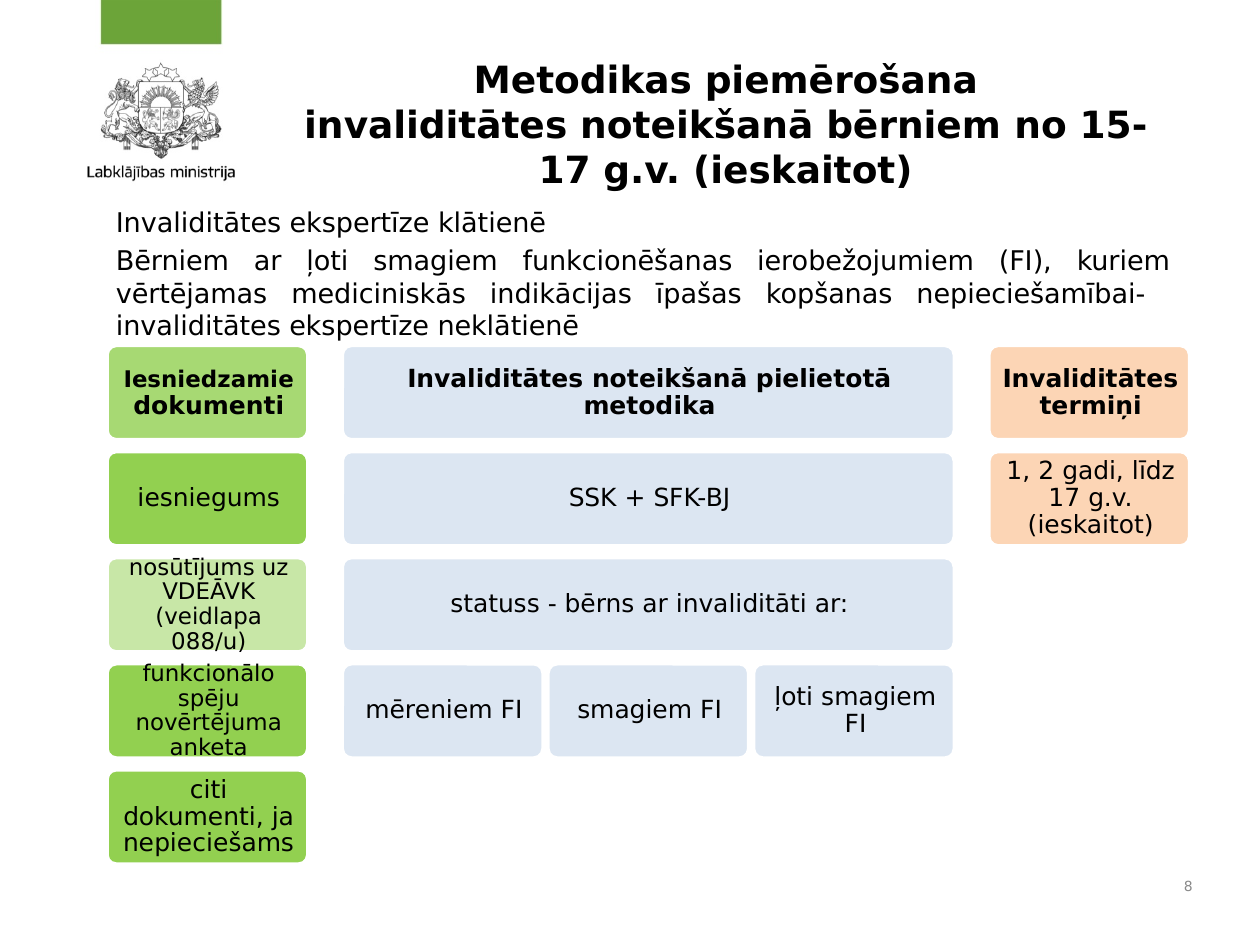

# Metodikas piemērošana invaliditātes noteikšanā bērniem no 15-17 g.v. (ieskaitot)
Invaliditātes ekspertīze klātienē
Bērniem ar ļoti smagiem funkcionēšanas ierobežojumiem (FI), kuriem vērtējamas mediciniskās indikācijas īpašas kopšanas nepieciešamībai-  invaliditātes ekspertīze neklātienē
Iesniedzamie dokumenti
iesniegums
nosūtījums uz VDEĀVK (veidlapa 088/u)
funkcionālo spēju novērtējuma anketa
citi dokumenti, ja nepieciešams
Invaliditātes noteikšanā pielietotā metodika
SSK + SFK-BJ
statuss - bērns ar invaliditāti ar:
mēreniem FI
smagiem FI
ļoti smagiem FI
Invaliditātes termiņi
1, 2 gadi, līdz 17 g.v. (ieskaitot)

8